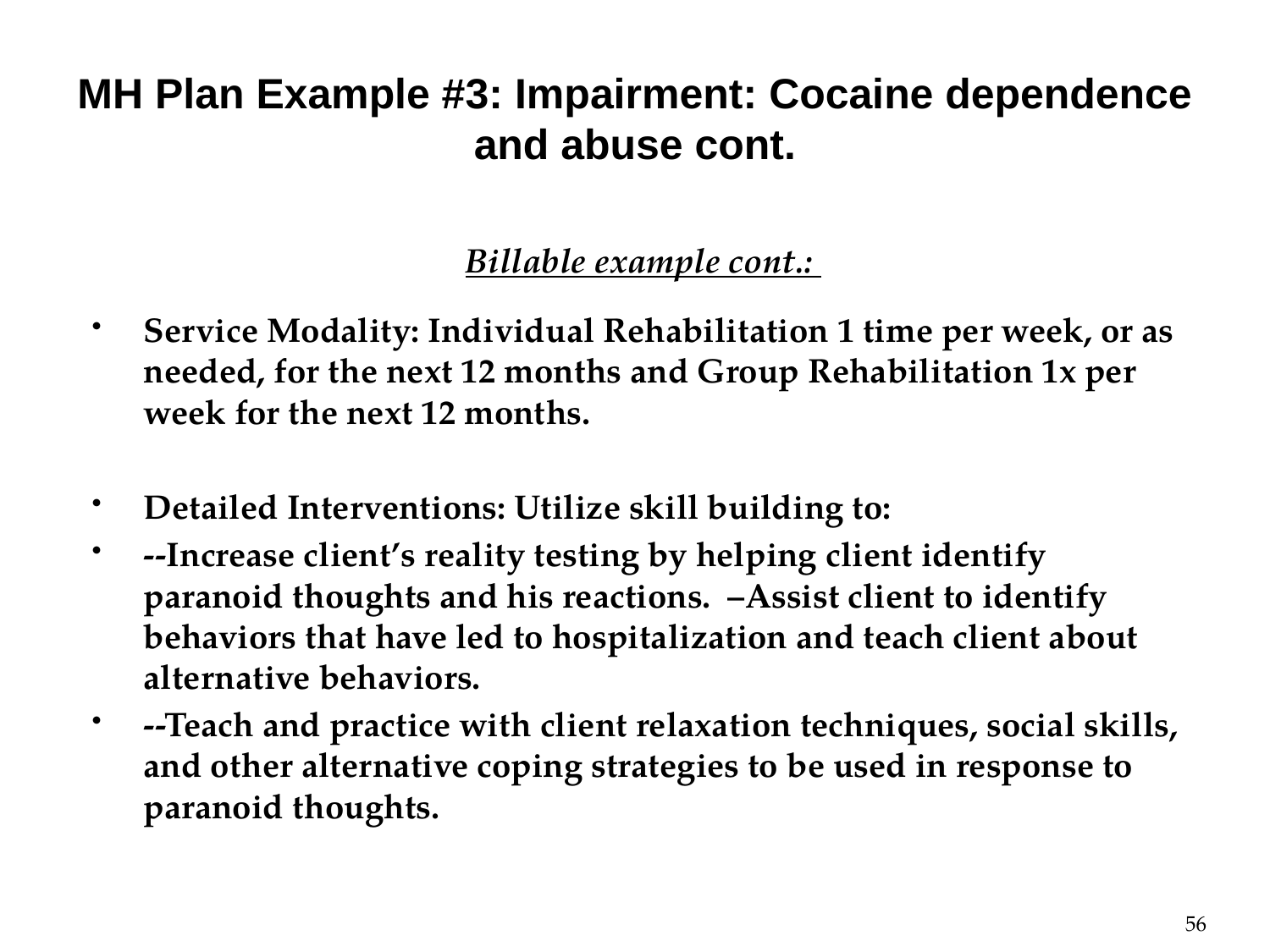

# MH Plan Example #3: Impairment: Cocaine dependence and abuse cont.
Billable example cont.:

Service Modality: Individual Rehabilitation 1 time per week, or as needed, for the next 12 months and Group Rehabilitation 1x per week for the next 12 months.

Detailed Interventions: Utilize skill building to:
--Increase client’s reality testing by helping client identify paranoid thoughts and his reactions.  –Assist client to identify behaviors that have led to hospitalization and teach client about alternative behaviors.
--Teach and practice with client relaxation techniques, social skills, and other alternative coping strategies to be used in response to paranoid thoughts.

56